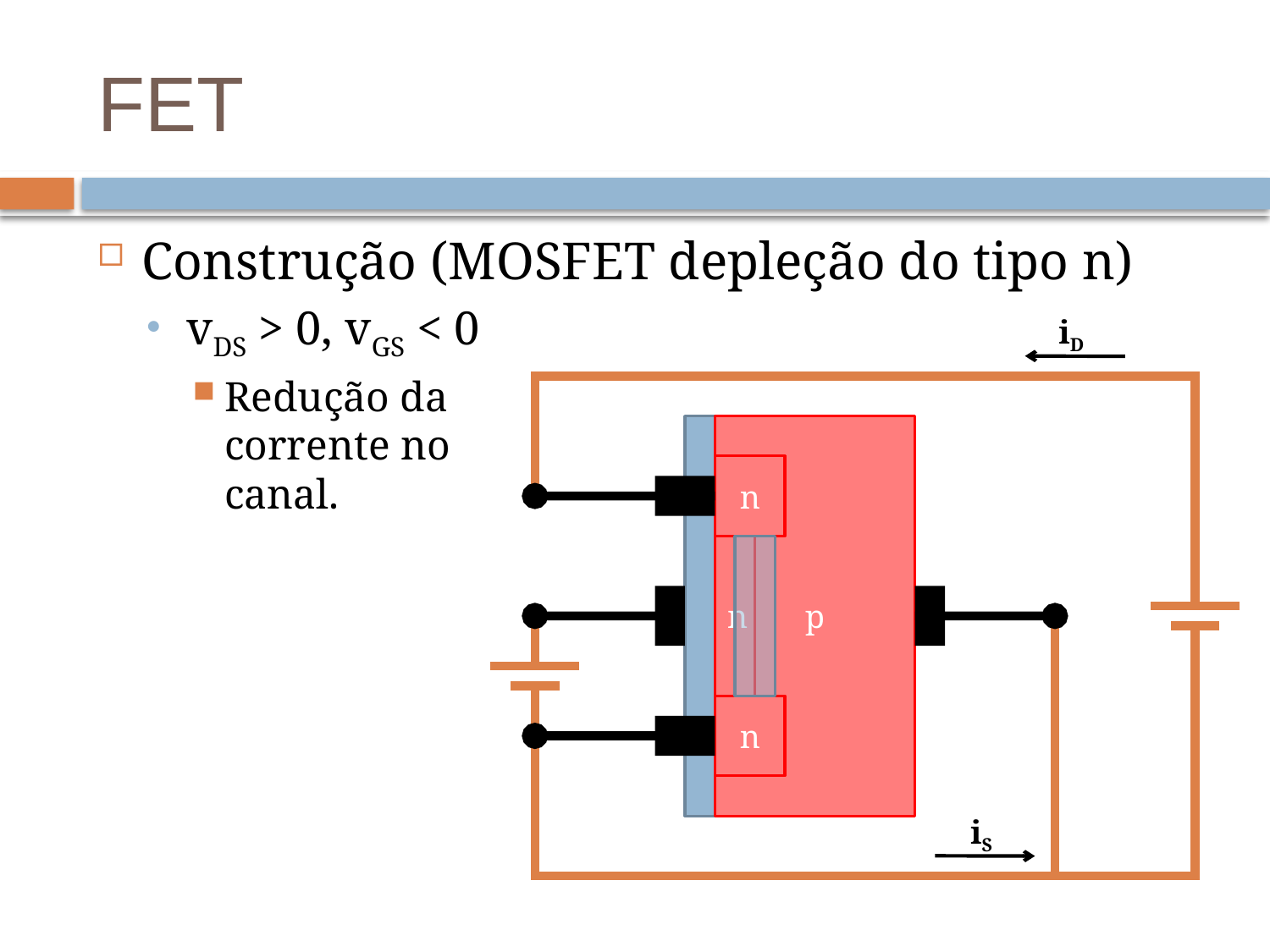

# FET
Construção (MOSFET depleção do tipo n)
vDS > 0, vGS < 0
Redução da
corrente no
canal.
iD

p
n

n

n

iS